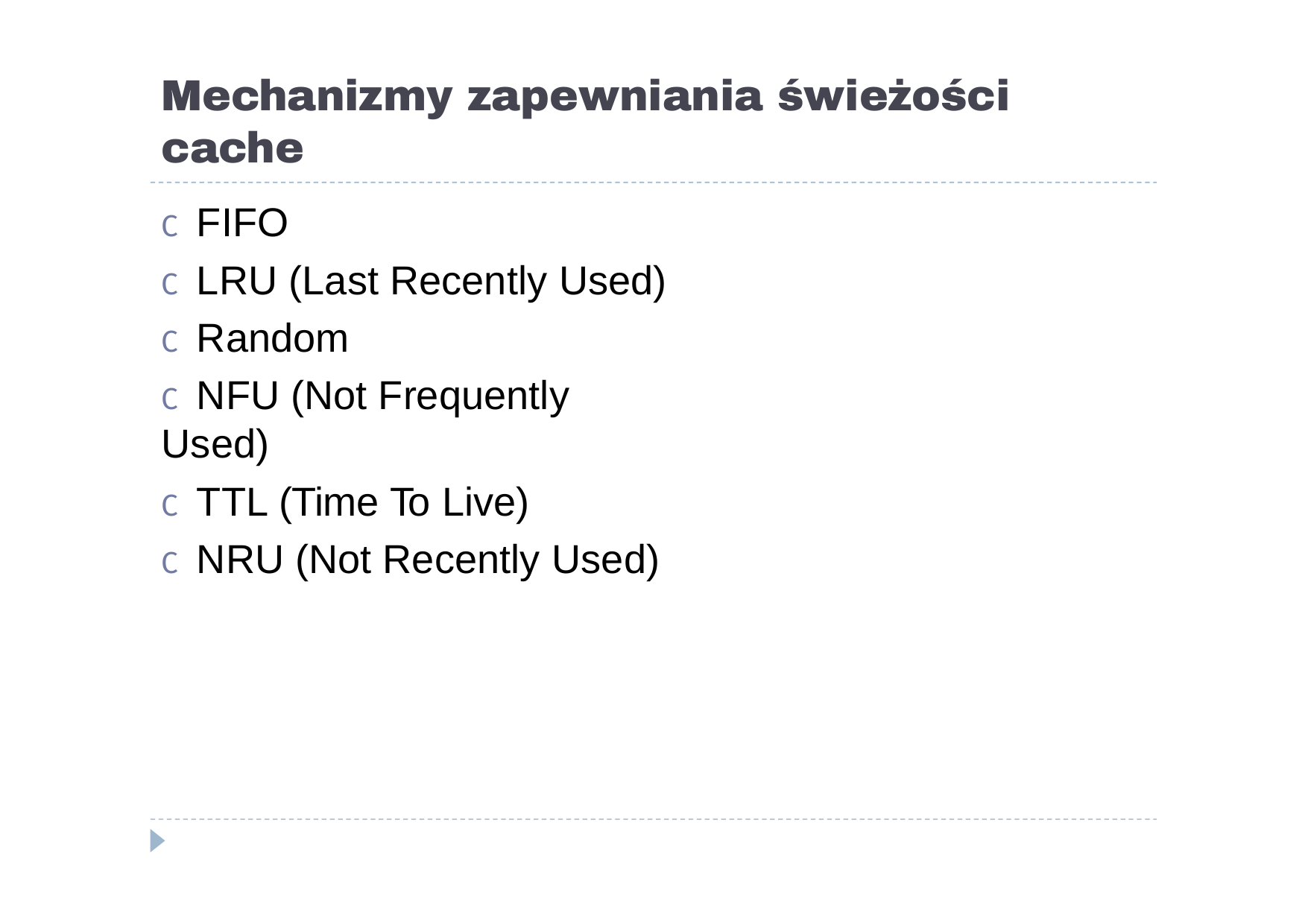

# Mechanizmy zapewniania świeżości  cache

C	FIFO
C	LRU (Last Recently Used)
C	Random
C	NFU (Not Frequently Used)
C	TTL (Time To Live)
C	NRU (Not Recently Used)